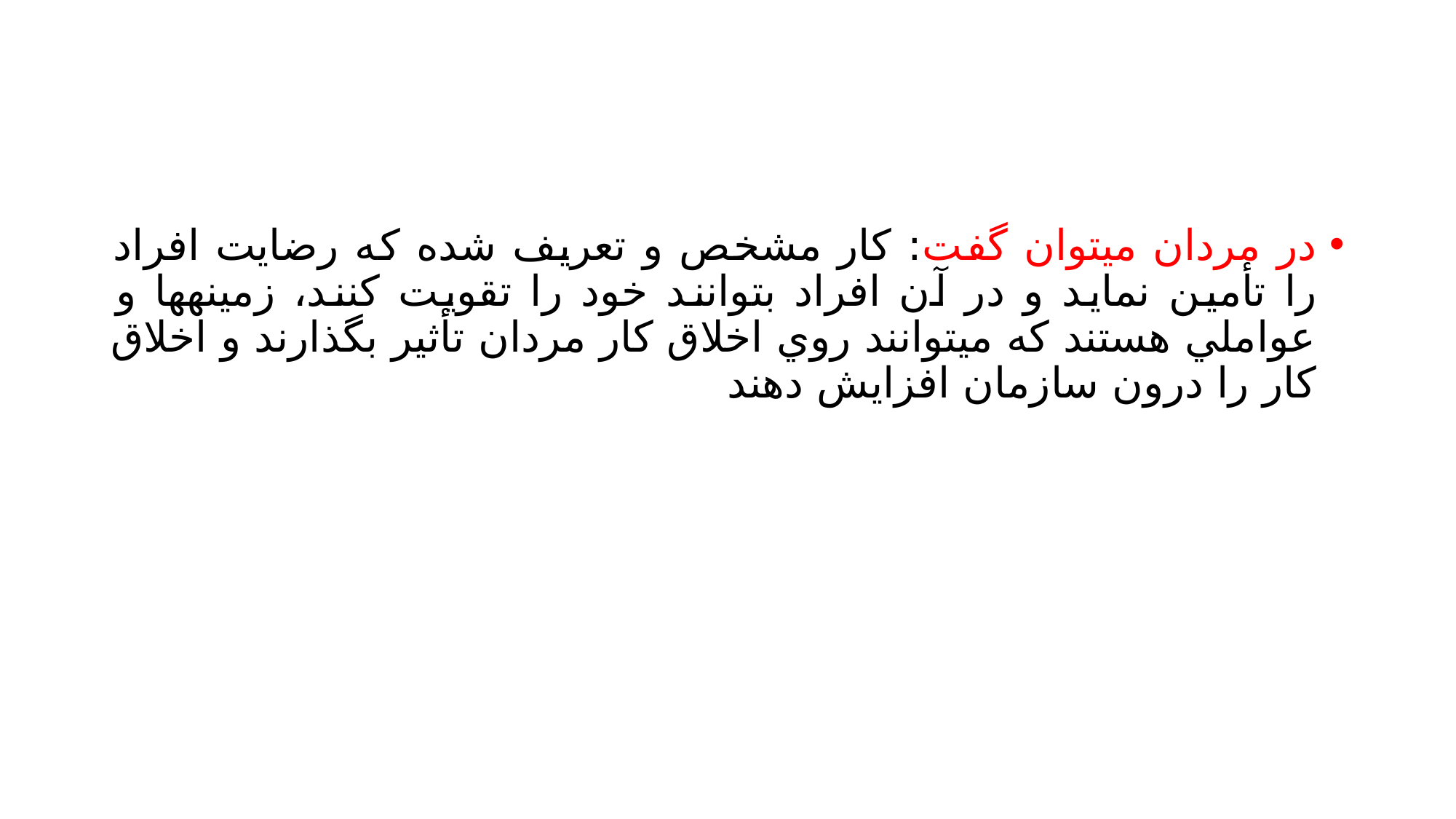

#
در مردان ميتوان گفت: كار مشخص و تعريف شده كه رضايت افراد را تأمين نمايد و در آن افراد بتوانند خود را تقويت كنند، زمينهها و عواملي هستند كه ميتوانند روي اخلاق كار مردان تأثير بگذارند و اخلاق كار را درون سازمان افزايش دهند